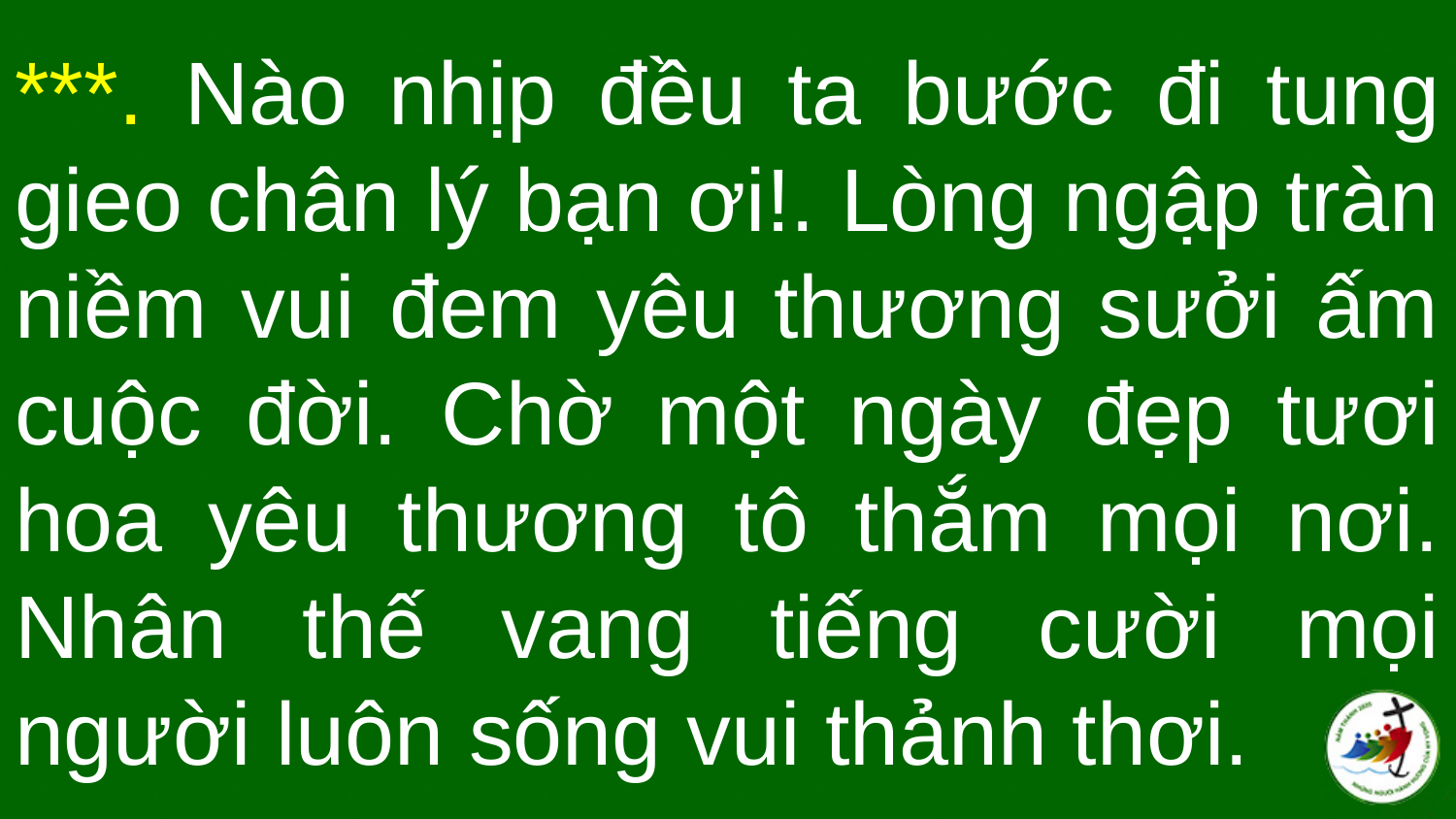

# ***. Nào nhịp đều ta bước đi tung gieo chân lý bạn ơi!. Lòng ngập tràn niềm vui đem yêu thương sưởi ấm cuộc đời. Chờ một ngày đẹp tươi hoa yêu thương tô thắm mọi nơi. Nhân thế vang tiếng cười mọi người luôn sống vui thảnh thơi.